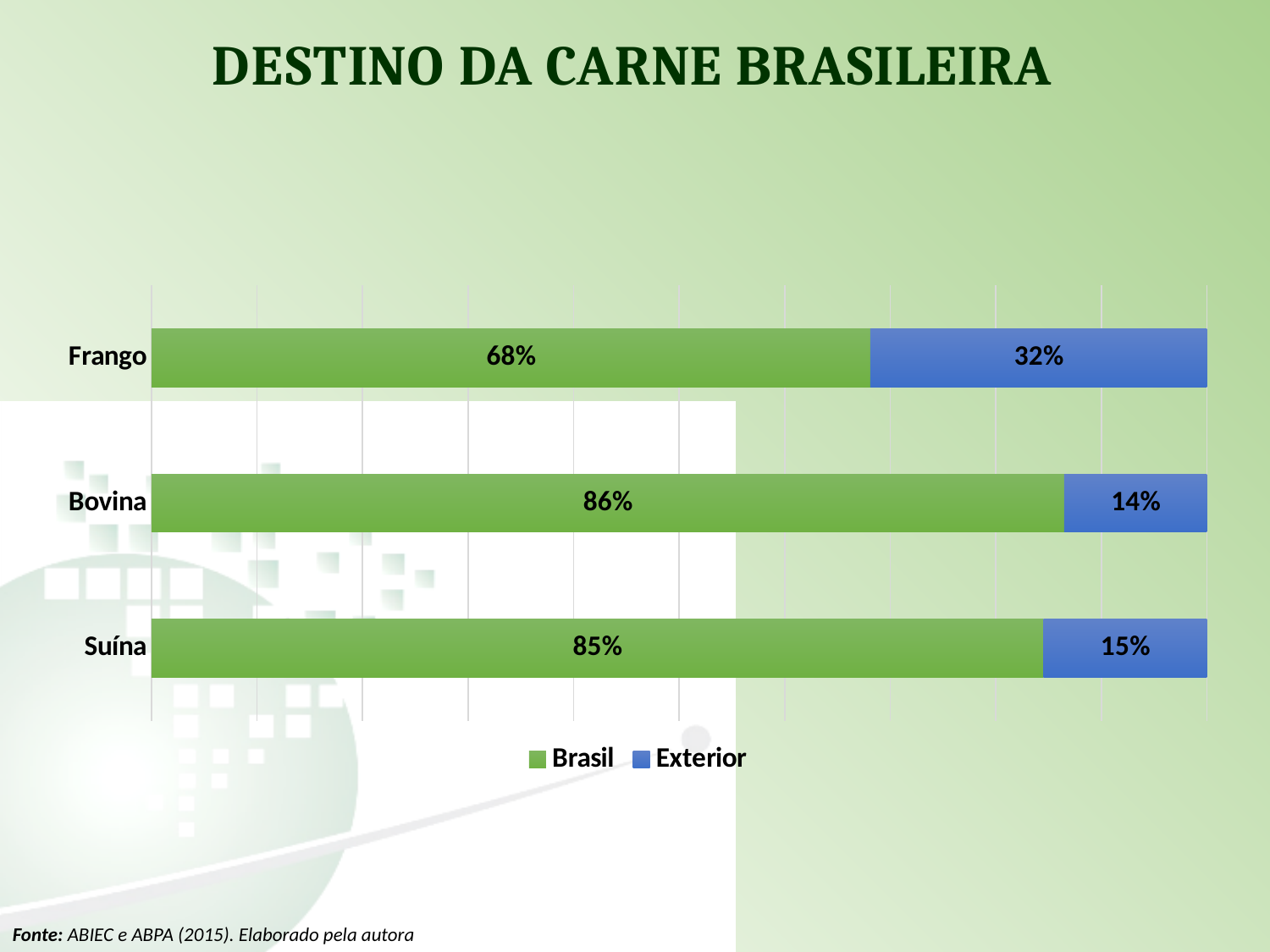

DESTINO DA CARNE BRASILEIRA

### Chart

| Category | Brasil | Exterior |
|---|---|---|
| Suína | 0.8450613035714286 | 0.15493869642857142 |
| Bovina | 0.8648068379344589 | 0.13519316206554122 |
| Frango | 0.6811738723404255 | 0.31882612765957447 |
Fonte: ABIEC e ABPA (2015). Elaborado pela autora